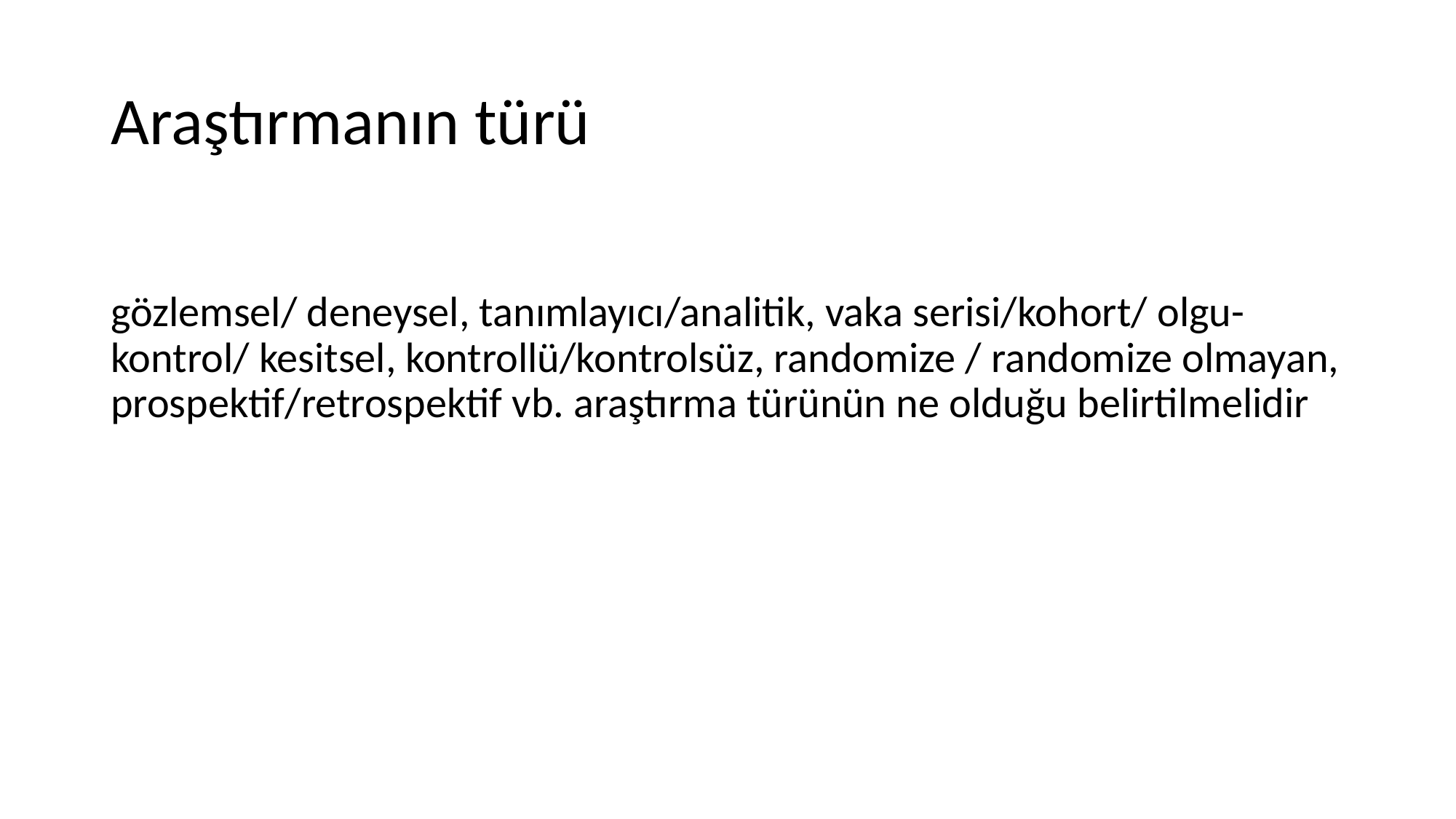

# Araştırmanın türü

gözlemsel/ deneysel, tanımlayıcı/analitik, vaka serisi/kohort/ olgu-kontrol/ kesitsel, kontrollü/kontrolsüz, randomize / randomize olmayan, prospektif/retrospektif vb. araştırma türünün ne olduğu belirtilmelidir